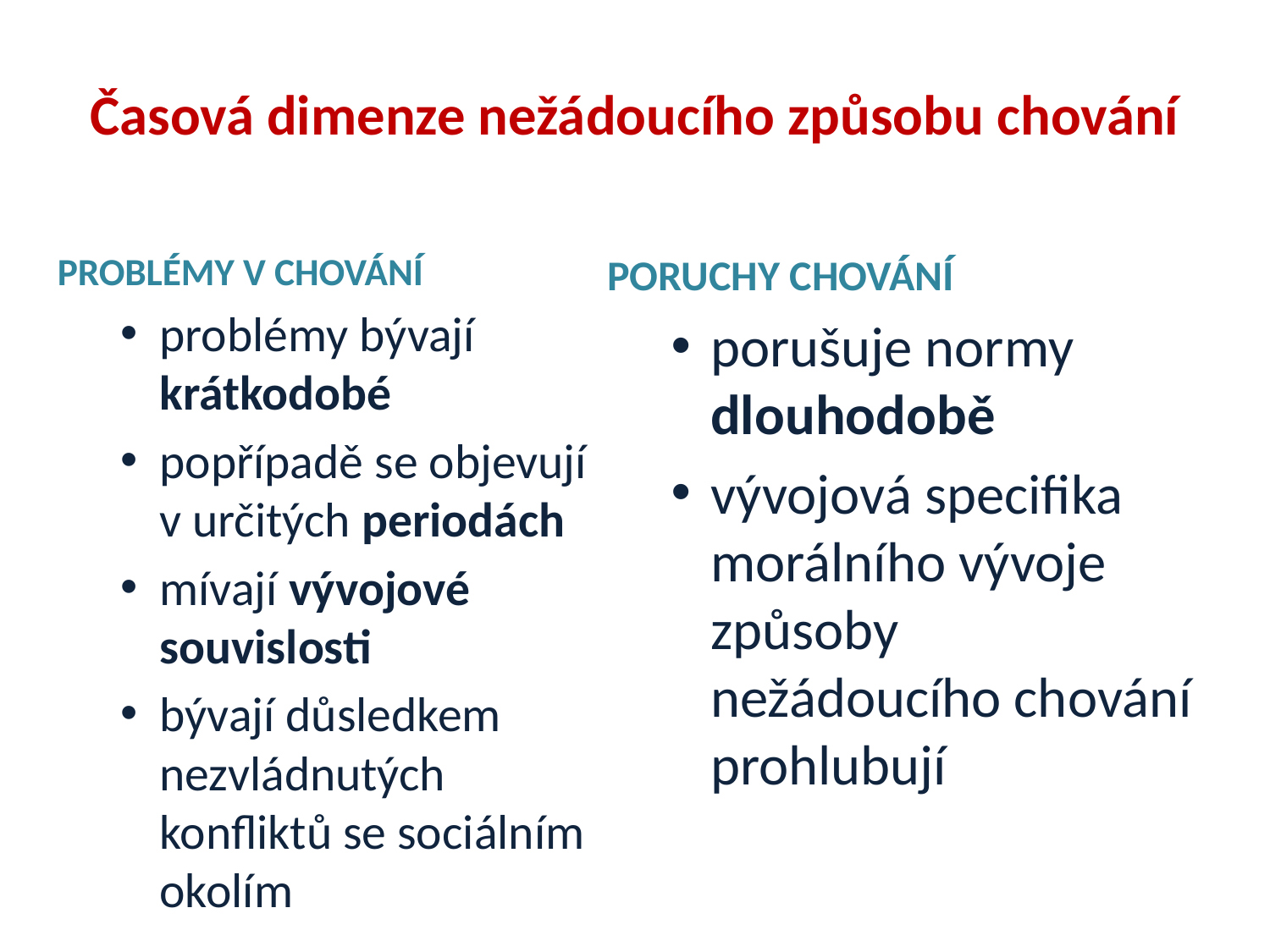

Časová dimenze nežádoucího způsobu chování

PROBLÉMY V CHOVÁNÍ
problémy bývají krátkodobé
popřípadě se objevují v určitých periodách
mívají vývojové souvislosti
bývají důsledkem nezvládnutých konfliktů se sociálním okolím

PORUCHY CHOVÁNÍ
porušuje normy dlouhodobě
vývojová specifika morálního vývoje způsoby nežádoucího chování prohlubují